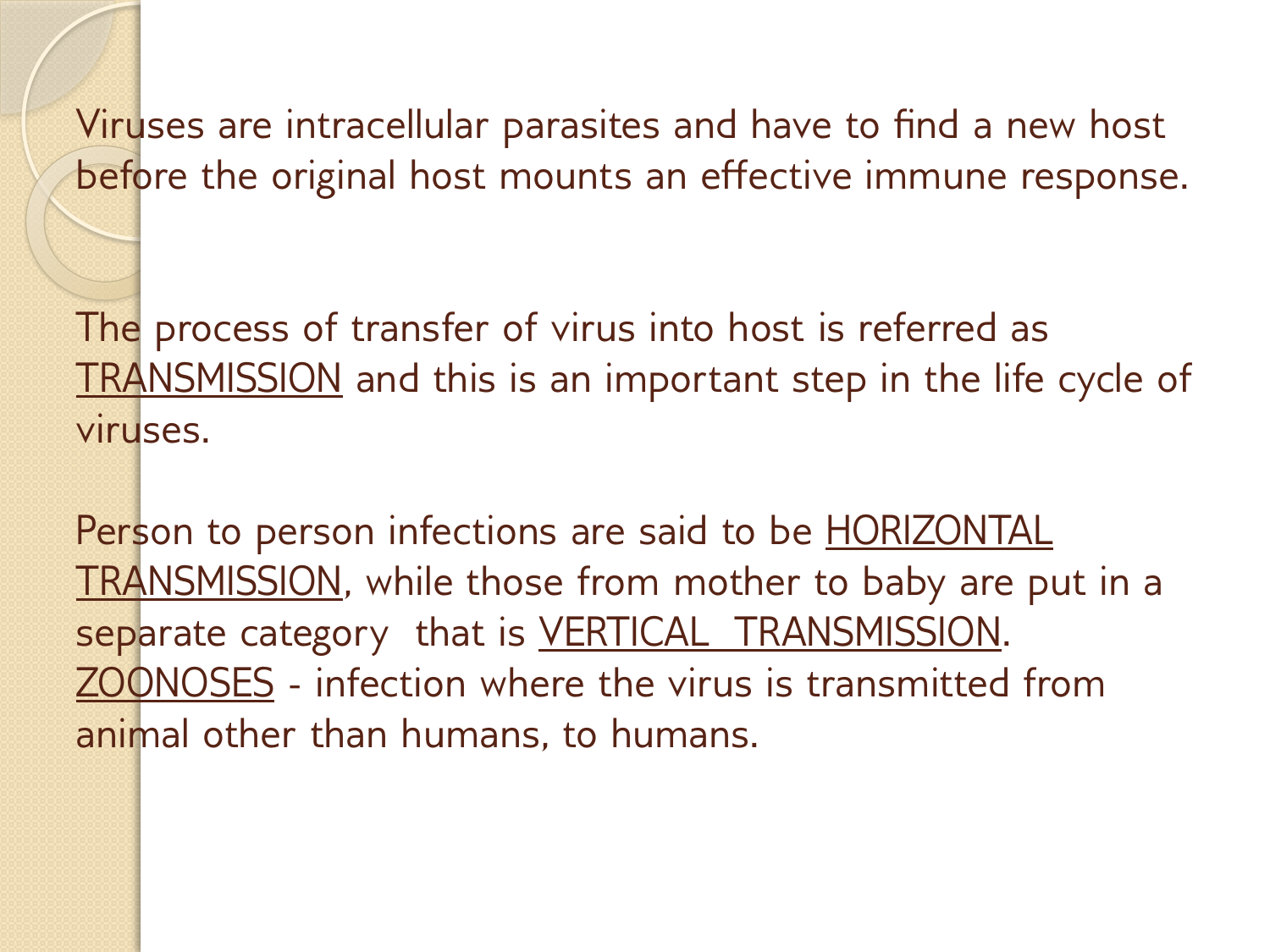

# Viruses are intracellular parasites and have to find a new host before the original host mounts an effective immune response. The process of transfer of virus into host is referred as TRANSMISSION and this is an important step in the life cycle of viruses. Person to person infections are said to be HORIZONTAL TRANSMISSION, while those from mother to baby are put in a separate category  that is VERTICAL  TRANSMISSION. ZOONOSES - infection where the virus is transmitted from animal other than humans, to humans.